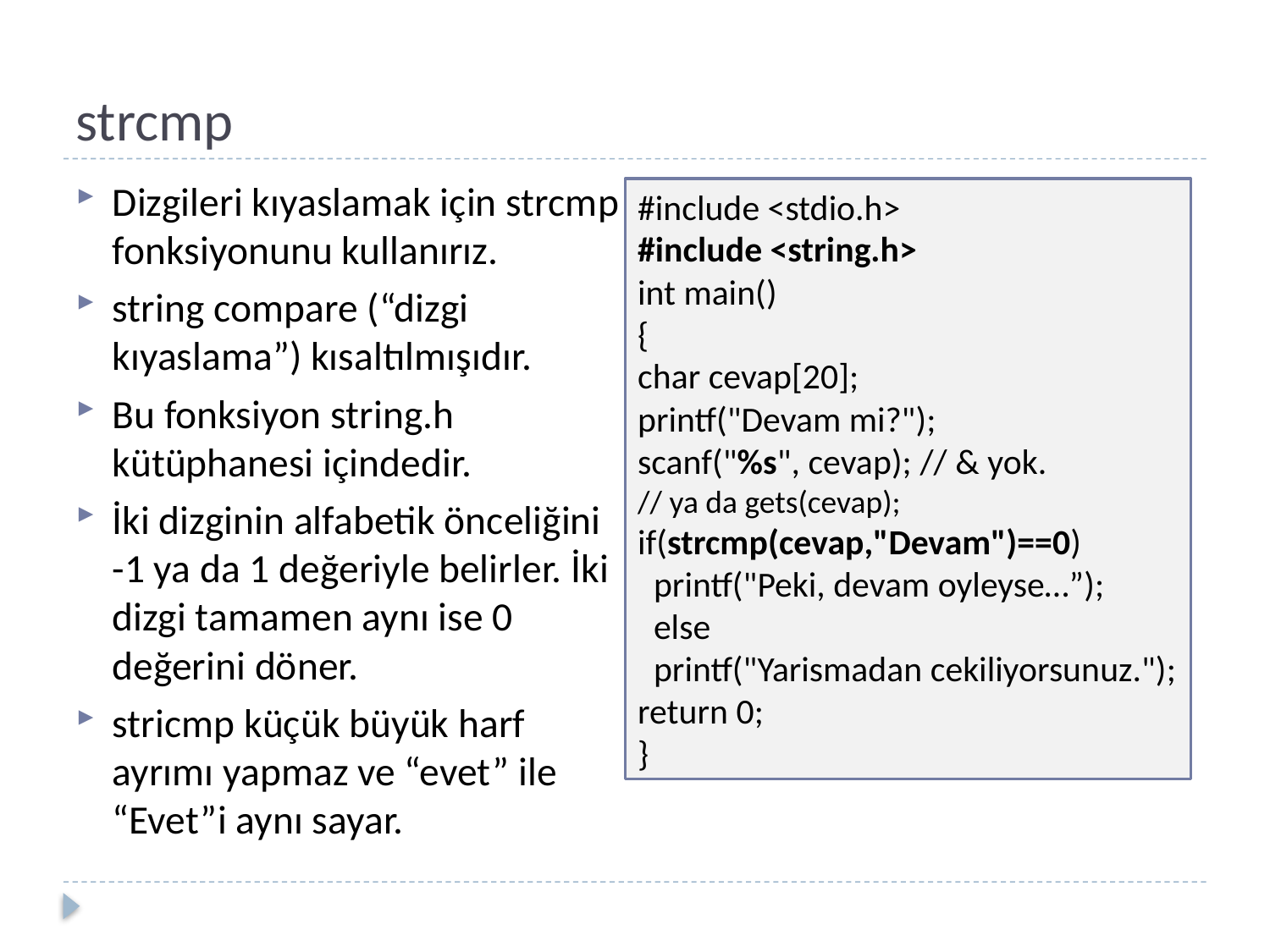

# strcmp
Dizgileri kıyaslamak için strcmp fonksiyonunu kullanırız.
string compare (“dizgi kıyaslama”) kısaltılmışıdır.
Bu fonksiyon string.h kütüphanesi içindedir.
İki dizginin alfabetik önceliğini -1 ya da 1 değeriyle belirler. İki dizgi tamamen aynı ise 0 değerini döner.
stricmp küçük büyük harf ayrımı yapmaz ve “evet” ile “Evet”i aynı sayar.
#include <stdio.h>
#include <string.h>
int main()
{
char cevap[20];
printf("Devam mi?");
scanf("%s", cevap); // & yok.
// ya da gets(cevap);
if(strcmp(cevap,"Devam")==0)
  printf("Peki, devam oyleyse…”);
  else
  printf("Yarismadan cekiliyorsunuz.");
return 0;
}